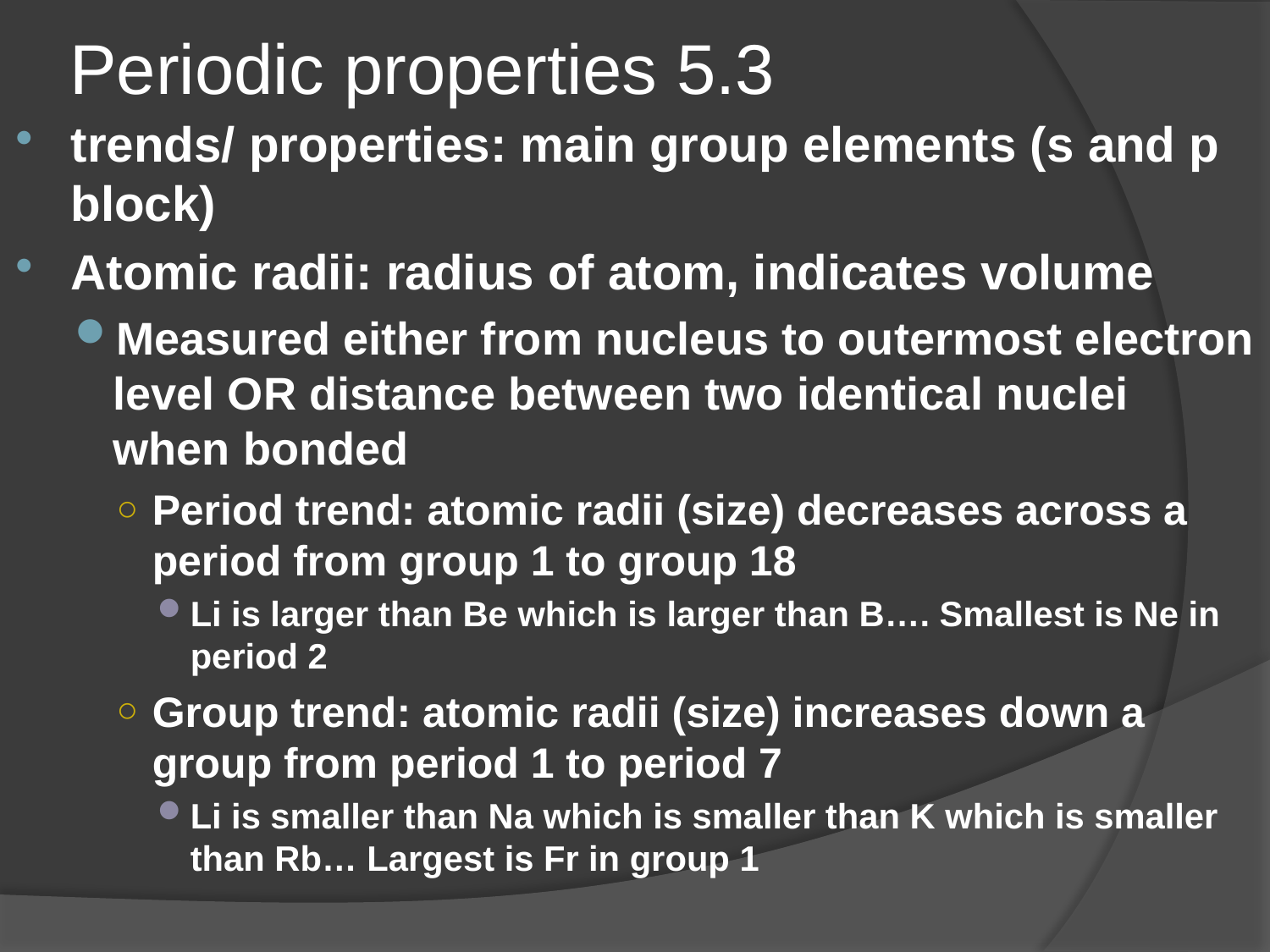

# Periodic properties 5.3
trends/ properties: main group elements (s and p block)
Atomic radii: radius of atom, indicates volume
Measured either from nucleus to outermost electron level OR distance between two identical nuclei when bonded
Period trend: atomic radii (size) decreases across a period from group 1 to group 18
Li is larger than Be which is larger than B…. Smallest is Ne in period 2
Group trend: atomic radii (size) increases down a group from period 1 to period 7
Li is smaller than Na which is smaller than K which is smaller than Rb… Largest is Fr in group 1